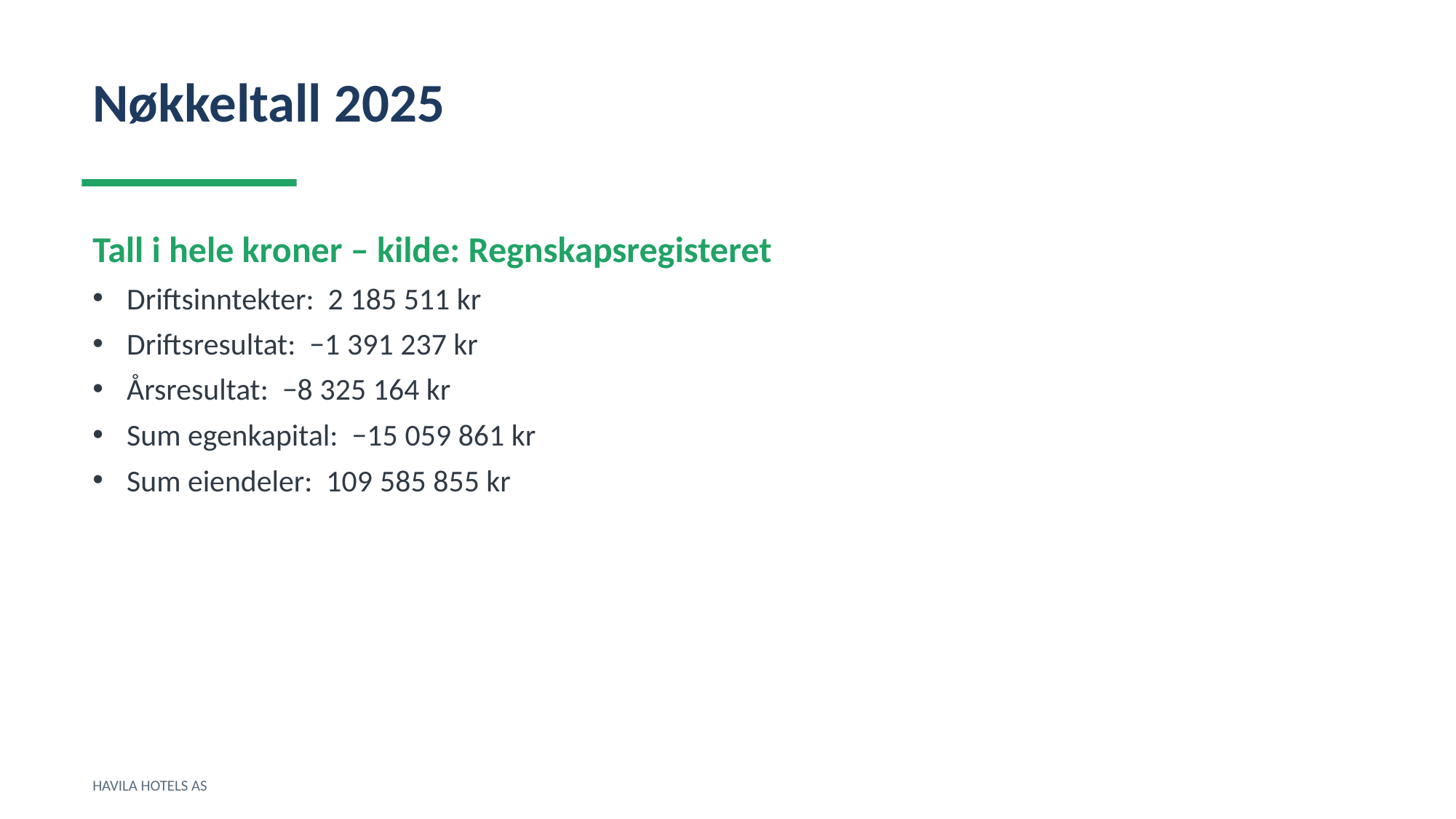

Nøkkeltall 2025

Tall i hele kroner – kilde: Regnskapsregisteret
Driftsinntekter:  2 185 511 kr
Driftsresultat:  −1 391 237 kr
Årsresultat:  −8 325 164 kr
Sum egenkapital:  −15 059 861 kr
Sum eiendeler:  109 585 855 kr
HAVILA HOTELS AS